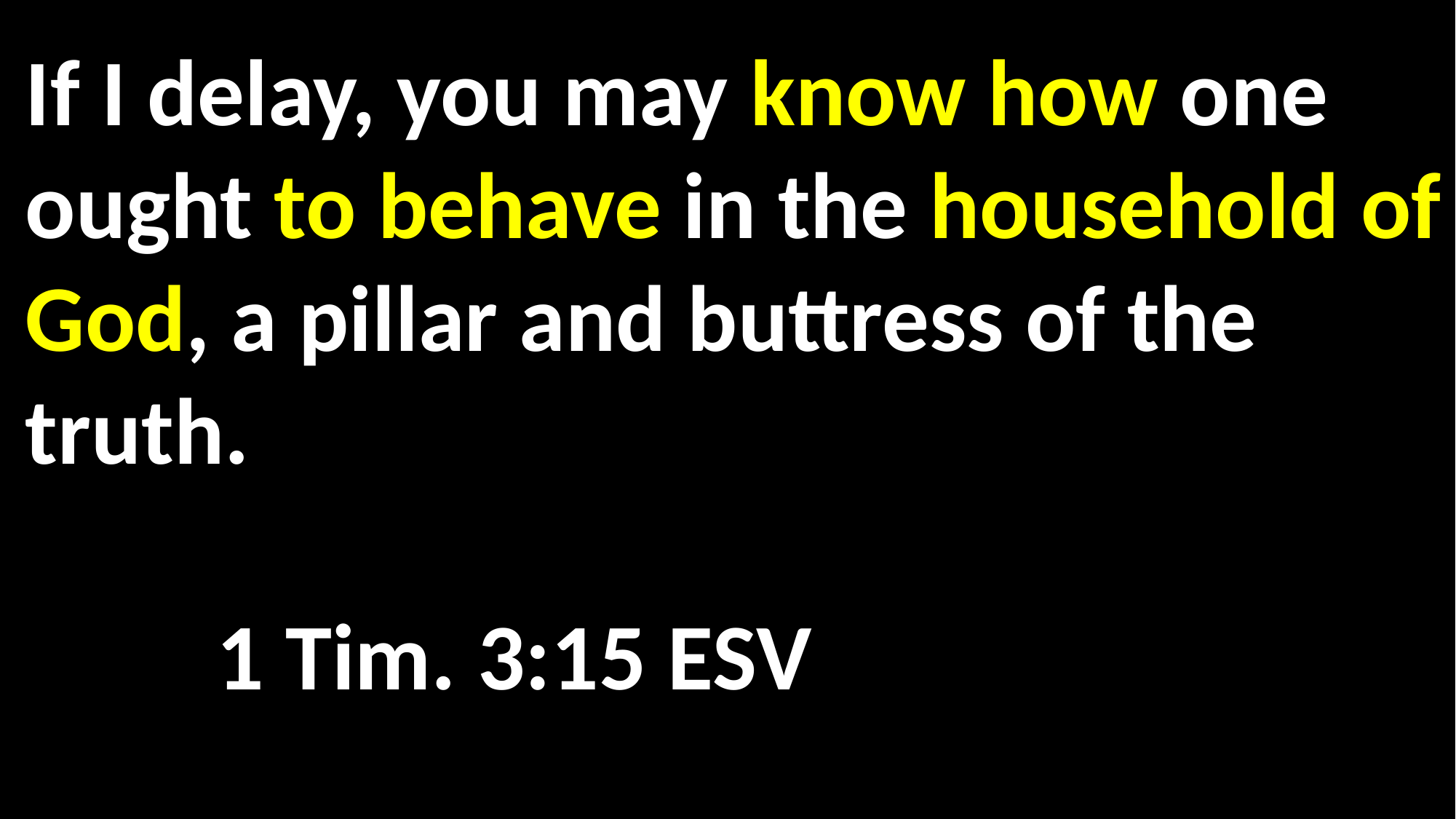

If I delay, you may know how one ought to behave in the household of God, a pillar and buttress of the truth.													           							                    1 Tim. 3:15 ESV